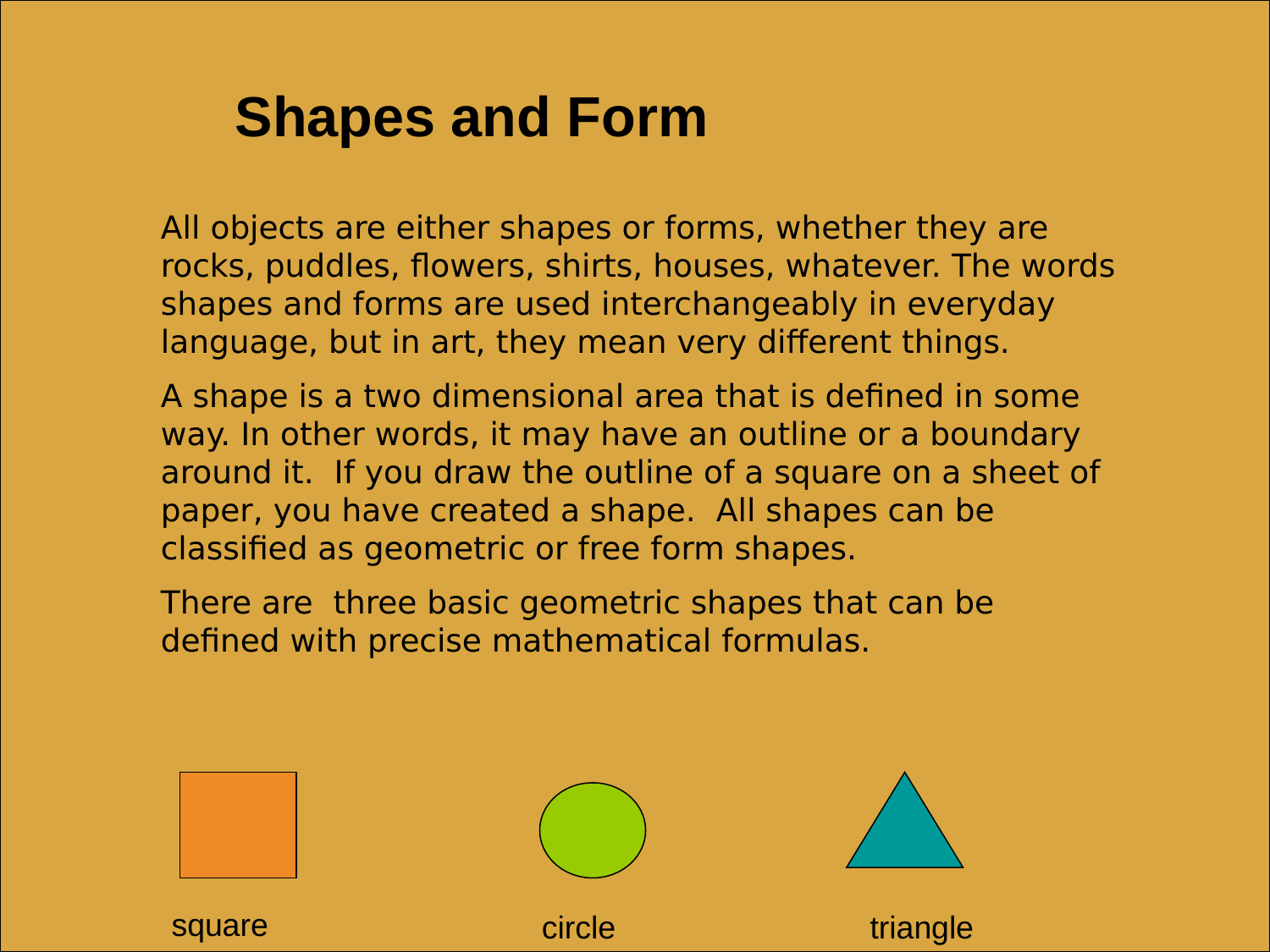

Shapes and Form
All objects are either shapes or forms, whether they are rocks, puddles, flowers, shirts, houses, whatever. The words shapes and forms are used interchangeably in everyday language, but in art, they mean very different things.
A shape is a two dimensional area that is defined in some way. In other words, it may have an outline or a boundary around it.  If you draw the outline of a square on a sheet of paper, you have created a shape.  All shapes can be classified as geometric or free form shapes.
There are  three basic geometric shapes that can be defined with precise mathematical formulas.

square
circle
triangle